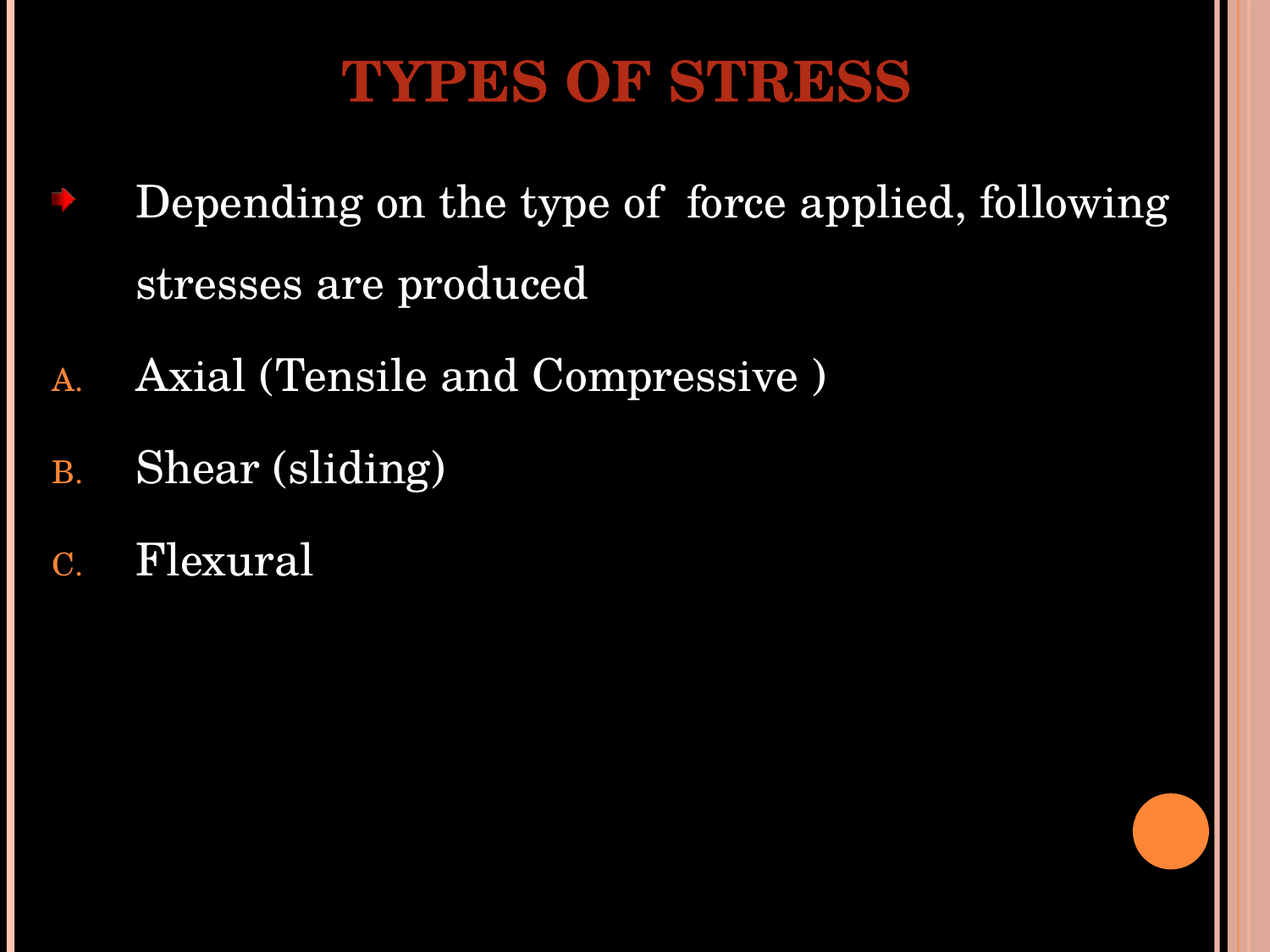

TYPES OF STRESS
Depending on the type of  force applied, following stresses are produced
Axial (Tensile and Compressive )
Shear (sliding)
Flexural